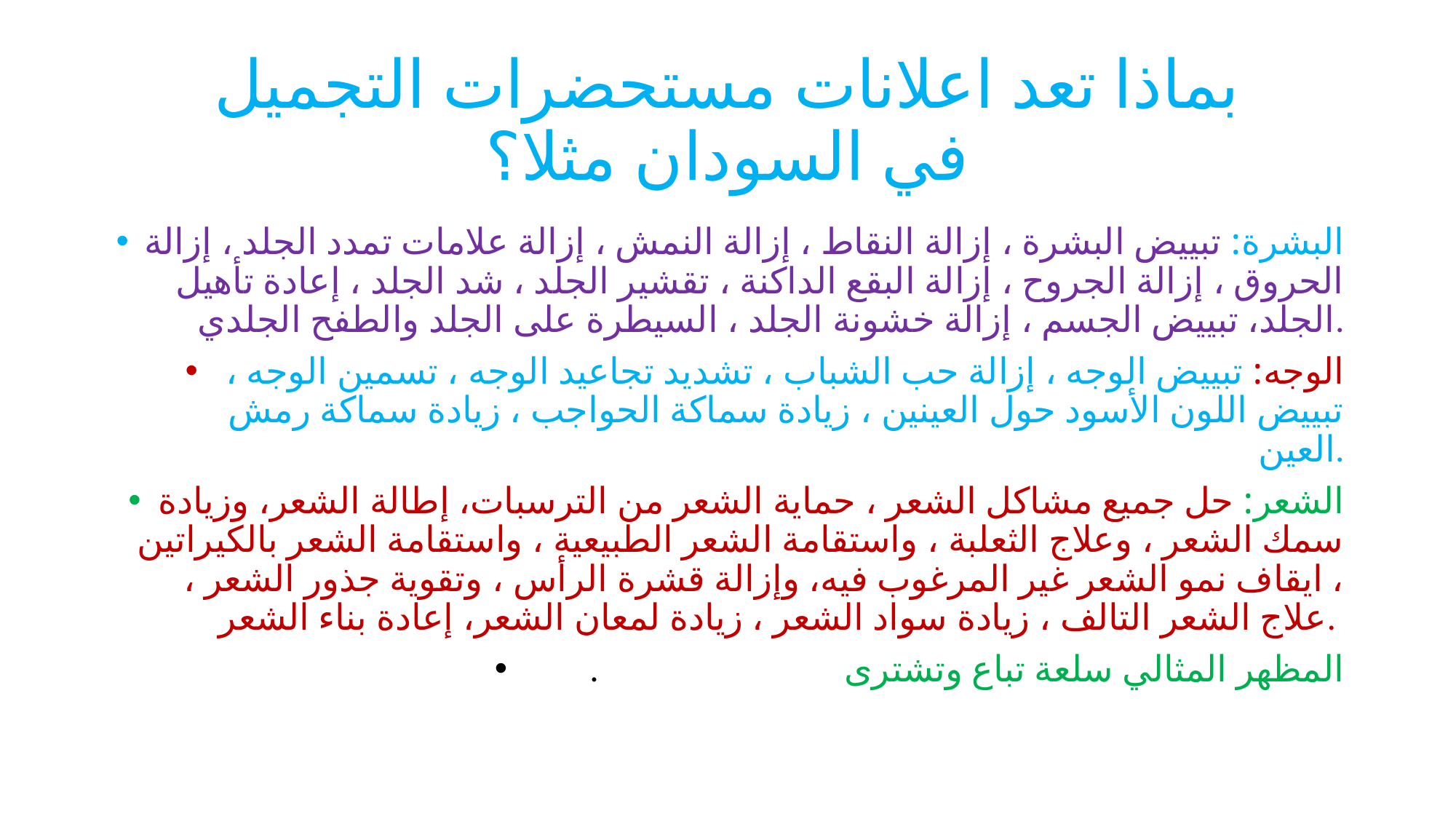

# بماذا تعد اعلانات مستحضرات التجميل في السودان مثلا؟
البشرة: تبييض البشرة ، إزالة النقاط ، إزالة النمش ، إزالة علامات تمدد الجلد ، إزالة الحروق ، إزالة الجروح ، إزالة البقع الداكنة ، تقشير الجلد ، شد الجلد ، إعادة تأهيل الجلد، تبييض الجسم ، إزالة خشونة الجلد ، السيطرة على الجلد والطفح الجلدي.
الوجه: تبييض الوجه ، إزالة حب الشباب ، تشديد تجاعيد الوجه ، تسمين الوجه ، تبييض اللون الأسود حول العينين ، زيادة سماكة الحواجب ، زيادة سماكة رمش العين.
الشعر: حل جميع مشاكل الشعر ، حماية الشعر من الترسبات، إطالة الشعر، وزيادة سمك الشعر ، وعلاج الثعلبة ، واستقامة الشعر الطبيعية ، واستقامة الشعر بالكيراتين ، ايقاف نمو الشعر غير المرغوب فيه، وإزالة قشرة الرأس ، وتقوية جذور الشعر ، علاج الشعر التالف ، زيادة سواد الشعر ، زيادة لمعان الشعر، إعادة بناء الشعر.
.                              المظهر المثالي سلعة تباع وتشترى